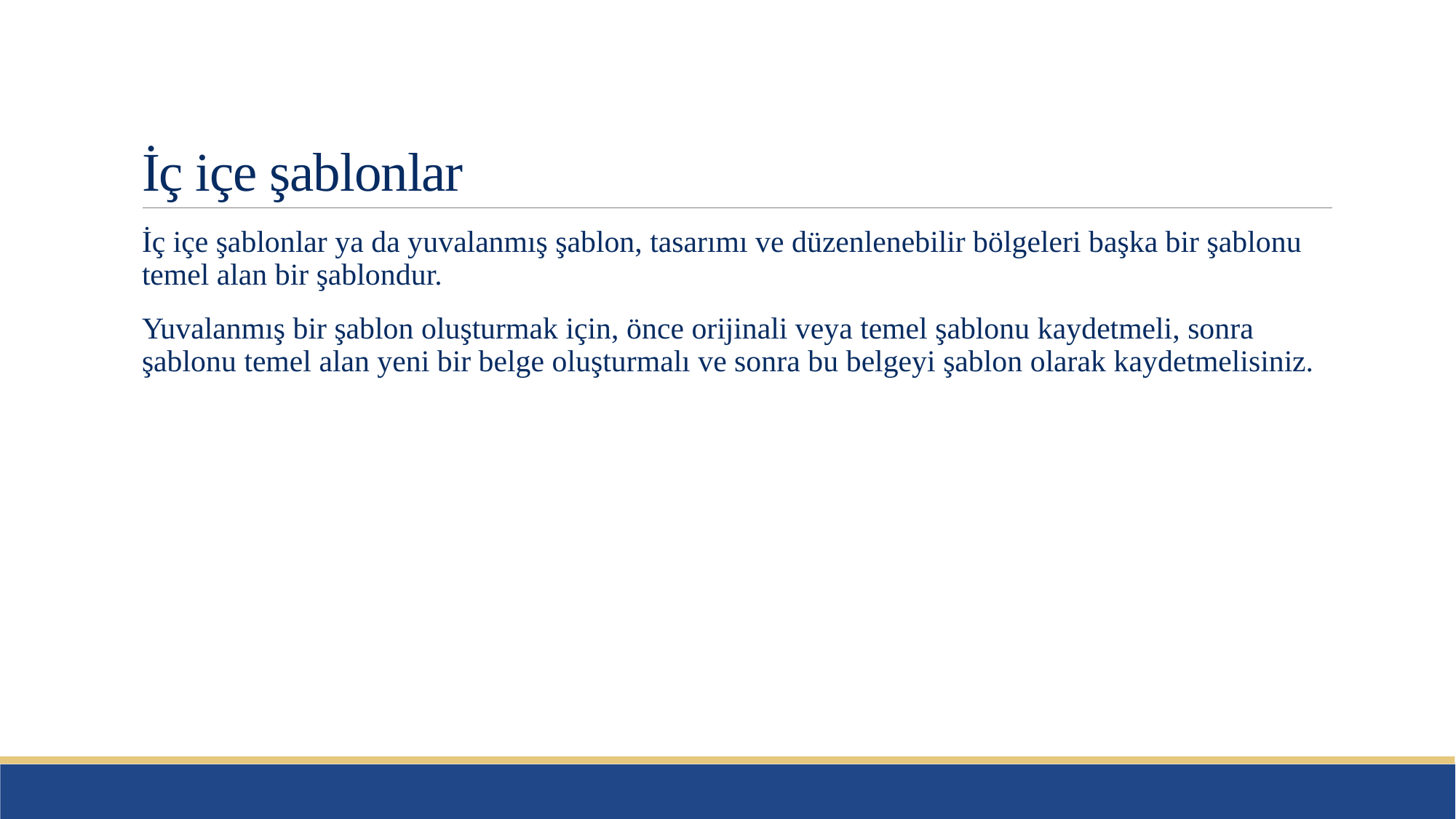

# İç içe şablonlar
İç içe şablonlar ya da yuvalanmış şablon, tasarımı ve düzenlenebilir bölgeleri başka bir şablonu temel alan bir şablondur.
Yuvalanmış bir şablon oluşturmak için, önce orijinali veya temel şablonu kaydetmeli, sonra şablonu temel alan yeni bir belge oluşturmalı ve sonra bu belgeyi şablon olarak kaydetmelisiniz.